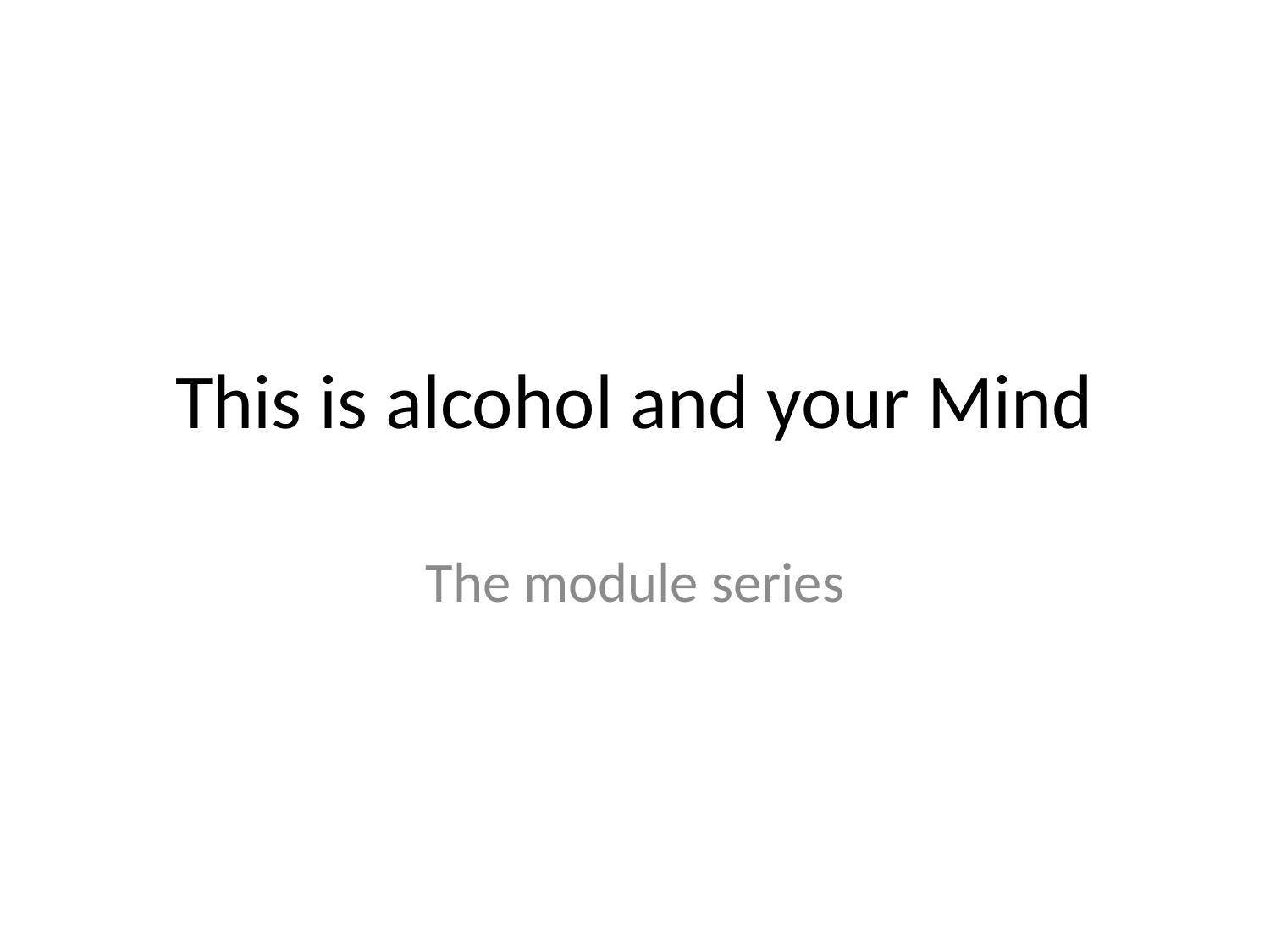

# This is alcohol and your Mind
The module series